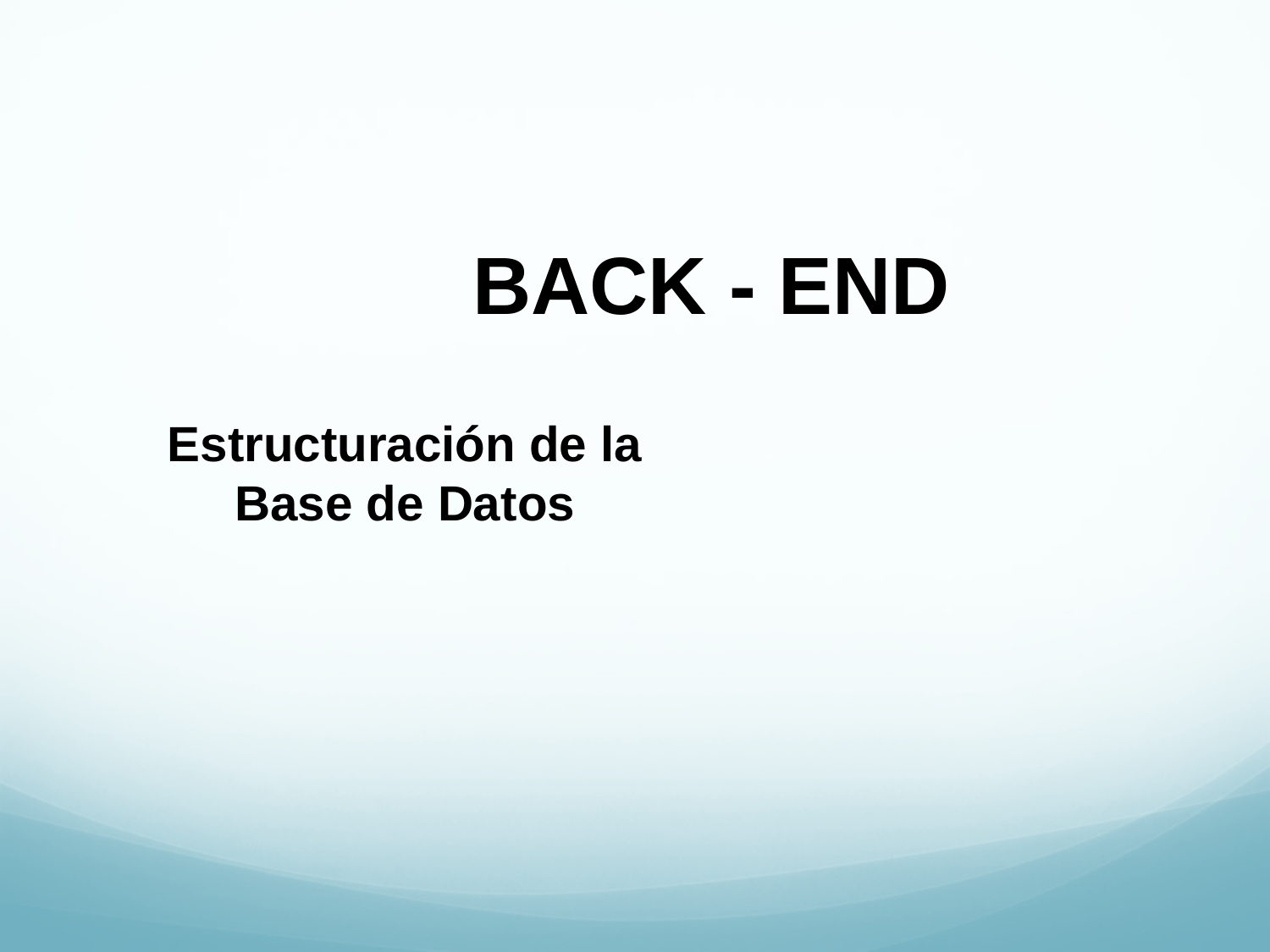

# BACK - END
Estructuración de la Base de Datos